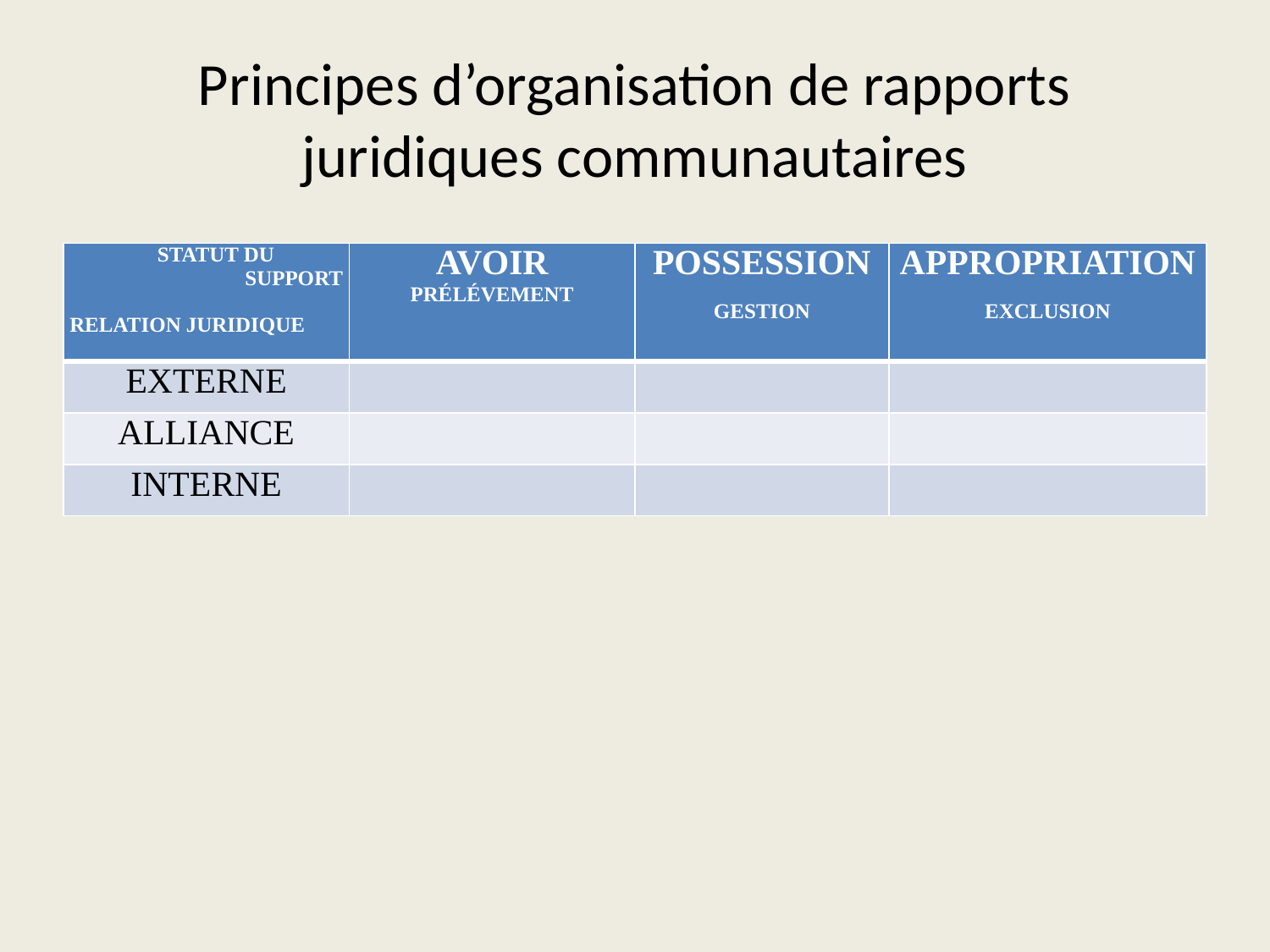

# Principes d’organisation de rapports juridiques communautaires
| STATUT DU SUPPORT RELATION JURIDIQUE | AVOIR PRÉLÉVEMENT | POSSESSION GESTION | APPROPRIATION EXCLUSION |
| --- | --- | --- | --- |
| EXTERNE |  |  |  |
| ALLIANCE |  |  |  |
| INTERNE |  |  |  |